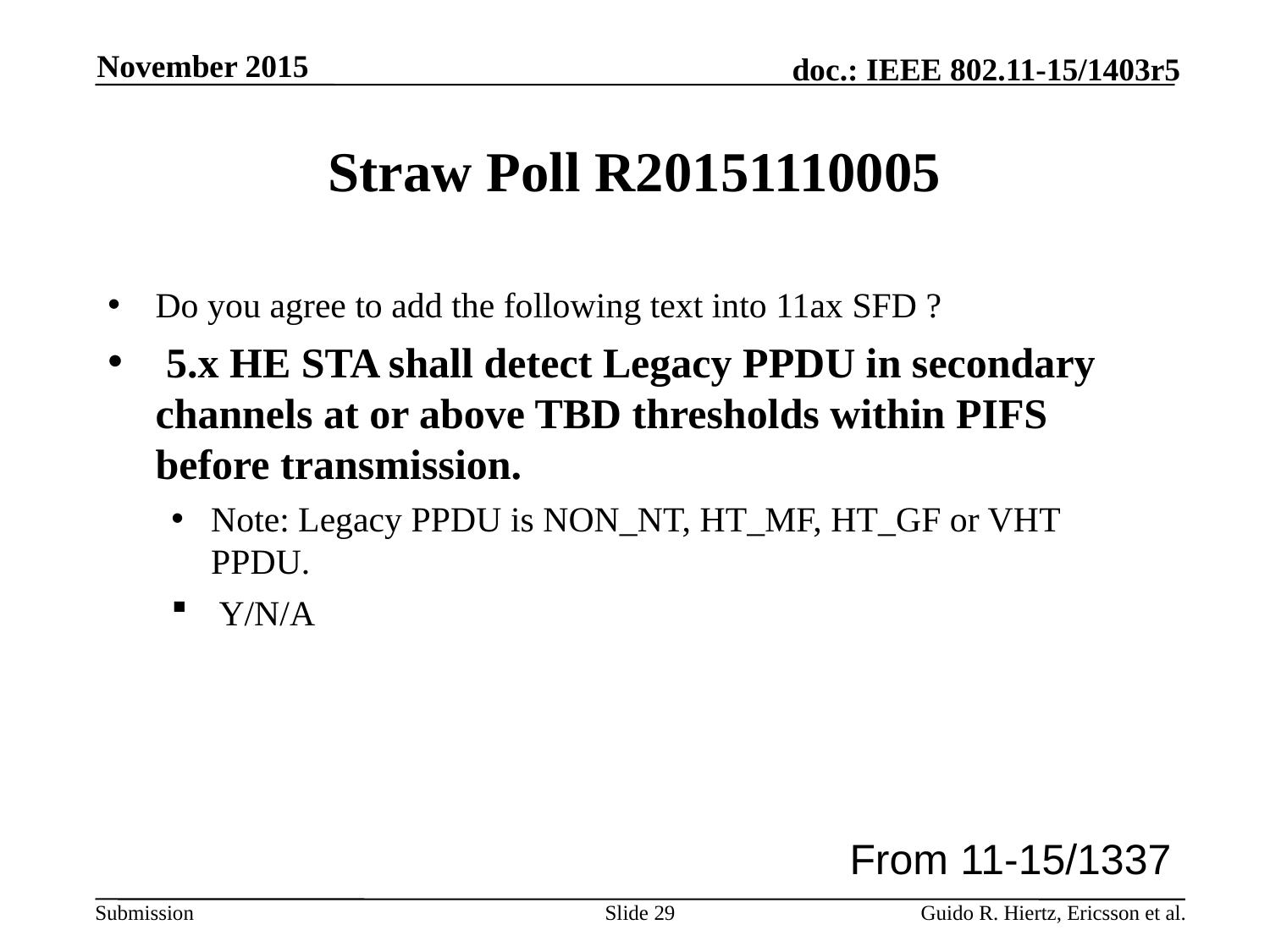

November 2015
# Straw Poll R20151110005
Do you agree to add the following text into 11ax SFD ?
 5.x HE STA shall detect Legacy PPDU in secondary channels at or above TBD thresholds within PIFS before transmission.
Note: Legacy PPDU is NON_NT, HT_MF, HT_GF or VHT PPDU.
Y/N/A

From 11-15/1337
Slide 29
Guido R. Hiertz, Ericsson et al.